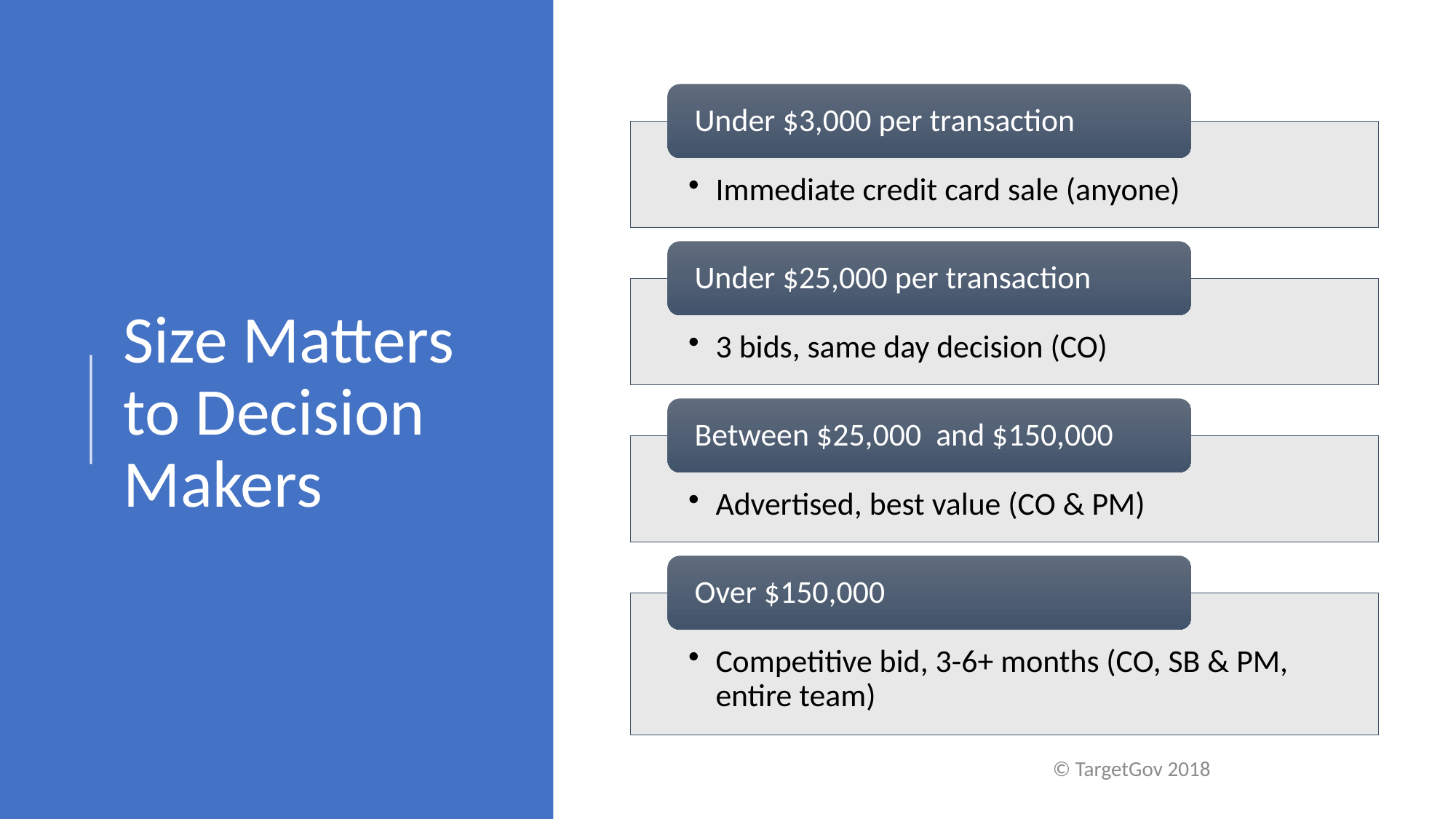

Immediate credit card sale (anyone)
Under $3,000 per transaction
3 bids, same day decision (CO)
Under $25,000 per transaction
Advertised, best value (CO & PM)
Between $25,000  and $150,000
Competitive bid, 3-6+ months (CO, SB & PM,
entire team)
Over $150,000
# Size Matters to Decision Makers